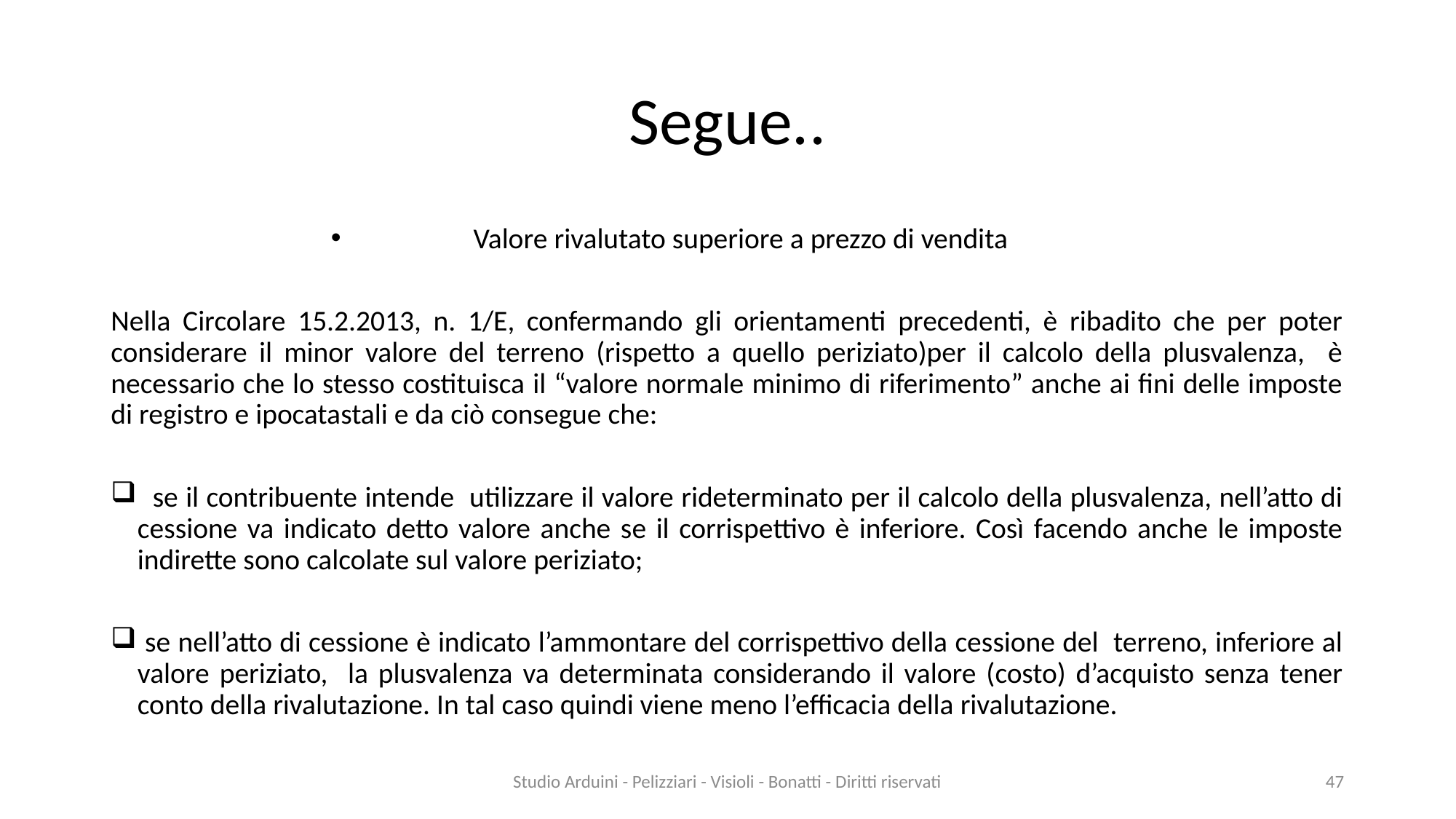

# Segue..
Valore rivalutato superiore a prezzo di vendita

Nella Circolare 15.2.2013, n. 1/E, confermando gli orientamenti precedenti, è ribadito che per poter considerare il minor valore del terreno (rispetto a quello periziato)per il calcolo della plusvalenza,  è necessario che lo stesso costituisca il “valore normale minimo di riferimento” anche ai fini delle imposte di registro e ipocatastali e da ciò consegue che:

  se il contribuente intende  utilizzare il valore rideterminato per il calcolo della plusvalenza, nell’atto di cessione va indicato detto valore anche se il corrispettivo è inferiore. Così facendo anche le imposte indirette sono calcolate sul valore periziato;

 se nell’atto di cessione è indicato l’ammontare del corrispettivo della cessione del  terreno, inferiore al valore periziato,  la plusvalenza va determinata considerando il valore (costo) d’acquisto senza tener conto della rivalutazione. In tal caso quindi viene meno l’efficacia della rivalutazione.
Studio Arduini - Pelizziari - Visioli - Bonatti - Diritti riservati
47